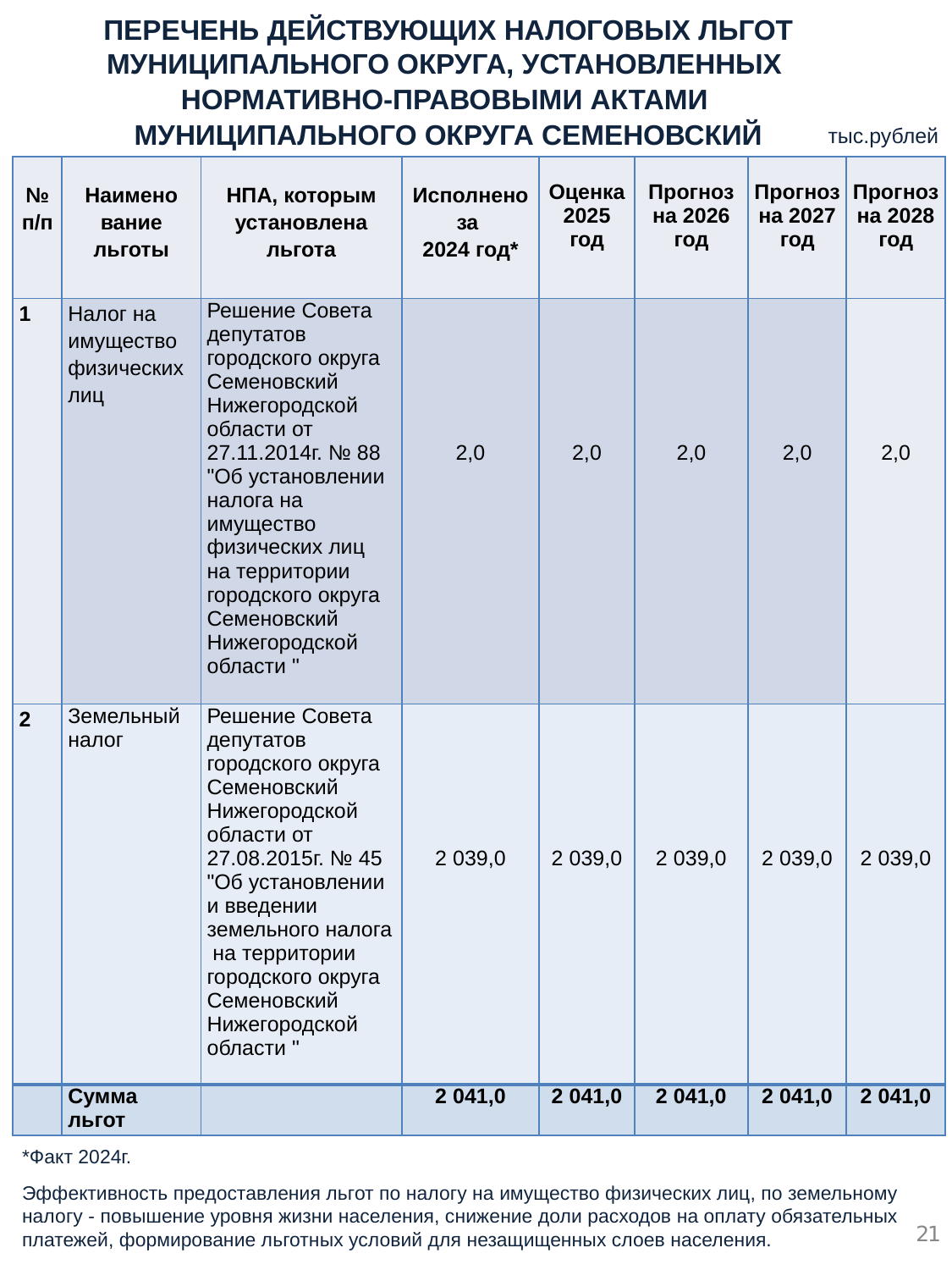

ПЕРЕЧЕНЬ ДЕЙСТВУЮЩИХ НАЛОГОВЫХ ЛЬГОТ МУНИЦИПАЛЬНОГО ОКРУГА, УСТАНОВЛЕННЫХ
НОРМАТИВНО-ПРАВОВЫМИ АКТАМИ
МУНИЦИПАЛЬНОГО ОКРУГА СЕМЕНОВСКИЙ

тыс.рублей
| № п/п | Наимено вание льготы | НПА, которым установлена льгота | Исполнено за 2024 год\* | Оценка 2025 год | Прогноз на 2026 год | Прогноз на 2027 год | Прогноз на 2028 год |
| --- | --- | --- | --- | --- | --- | --- | --- |
| 1 | Налог на имущество физических лиц | Решение Совета депутатов городского округа Семеновский Нижегородской области от 27.11.2014г. № 88 "Об установлении налога на имущество физических лиц на территории городского округа Семеновский Нижегородской области " | 2,0 | 2,0 | 2,0 | 2,0 | 2,0 |
| 2 | Земельный налог | Решение Совета депутатов городского округа Семеновский Нижегородской области от 27.08.2015г. № 45 "Об установлении и введении земельного налога на территории городского округа Семеновский Нижегородской области " | 2 039,0 | 2 039,0 | 2 039,0 | 2 039,0 | 2 039,0 |
|  | Сумма льгот |  | 2 041,0 | 2 041,0 | 2 041,0 | 2 041,0 | 2 041,0 |
*Факт 2024г.

Эффективность предоставления льгот по налогу на имущество физических лиц, по земельному
налогу - повышение уровня жизни населения, снижение доли расходов на оплату обязательных
платежей, формирование льготных условий для незащищенных слоев населения.

21